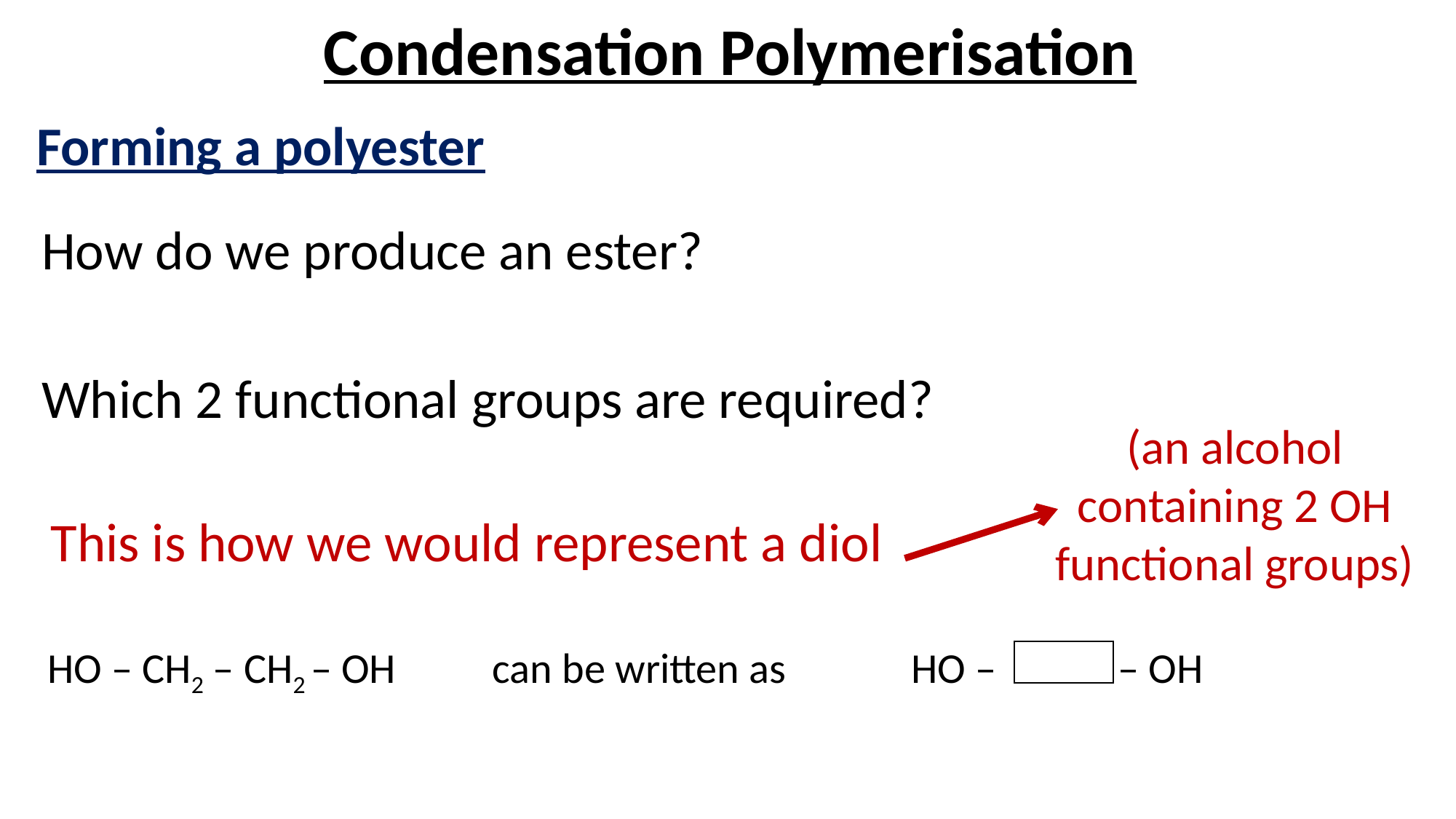

Condensation Polymerisation
Forming a polyester
How do we produce an ester?

Which 2 functional groups are required?
(an alcohol containing 2 OH functional groups)
This is how we would represent a diol
HO – CH2 – CH2 – OH          can be written as             HO –             – OH